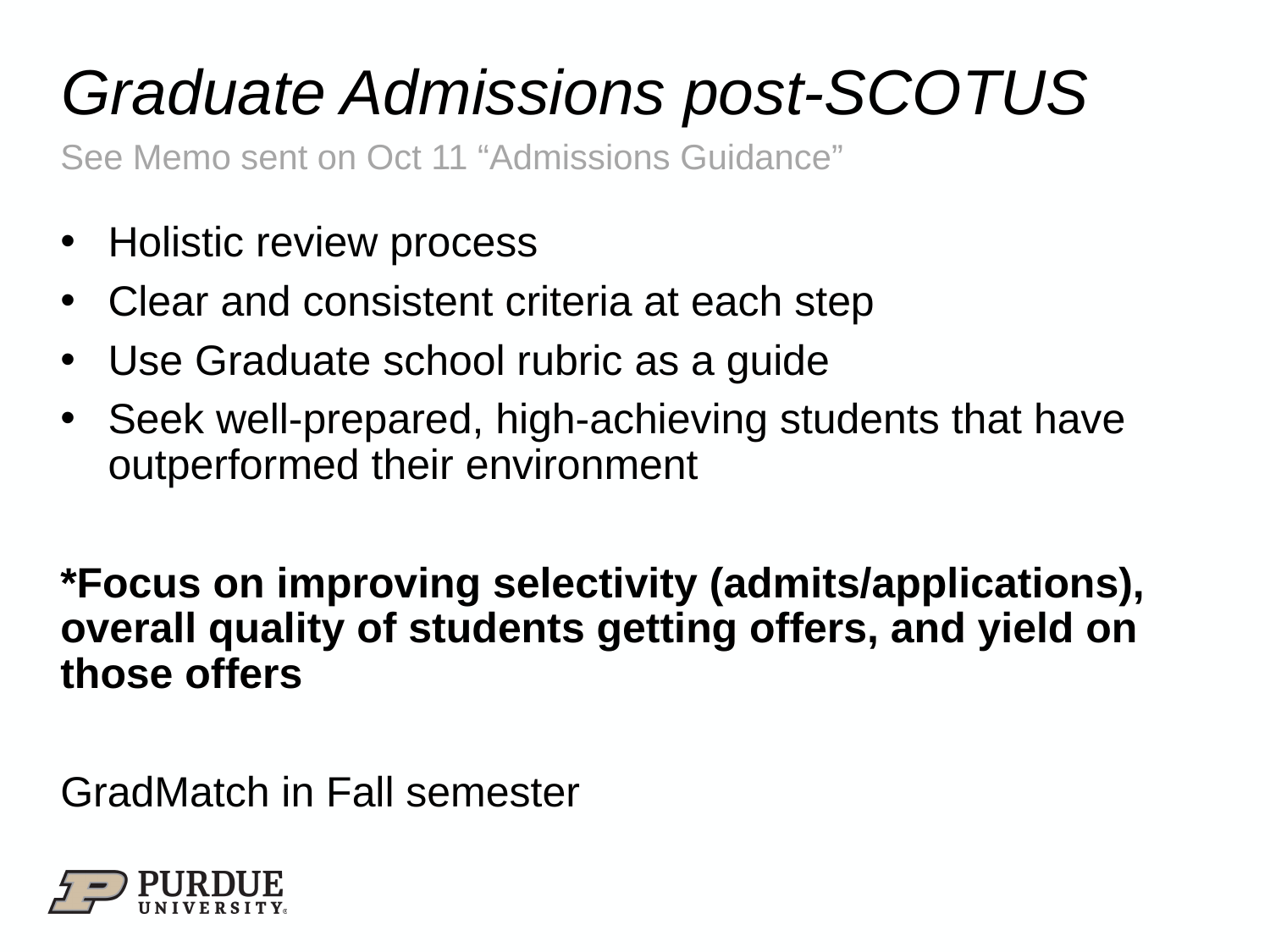

# Graduate Admissions post-SCOTUS
See Memo sent on Oct 11 “Admissions Guidance”
Holistic review process
Clear and consistent criteria at each step
Use Graduate school rubric as a guide
Seek well-prepared, high-achieving students that have outperformed their environment

*Focus on improving selectivity (admits/applications), overall quality of students getting offers, and yield on those offers

GradMatch in Fall semester